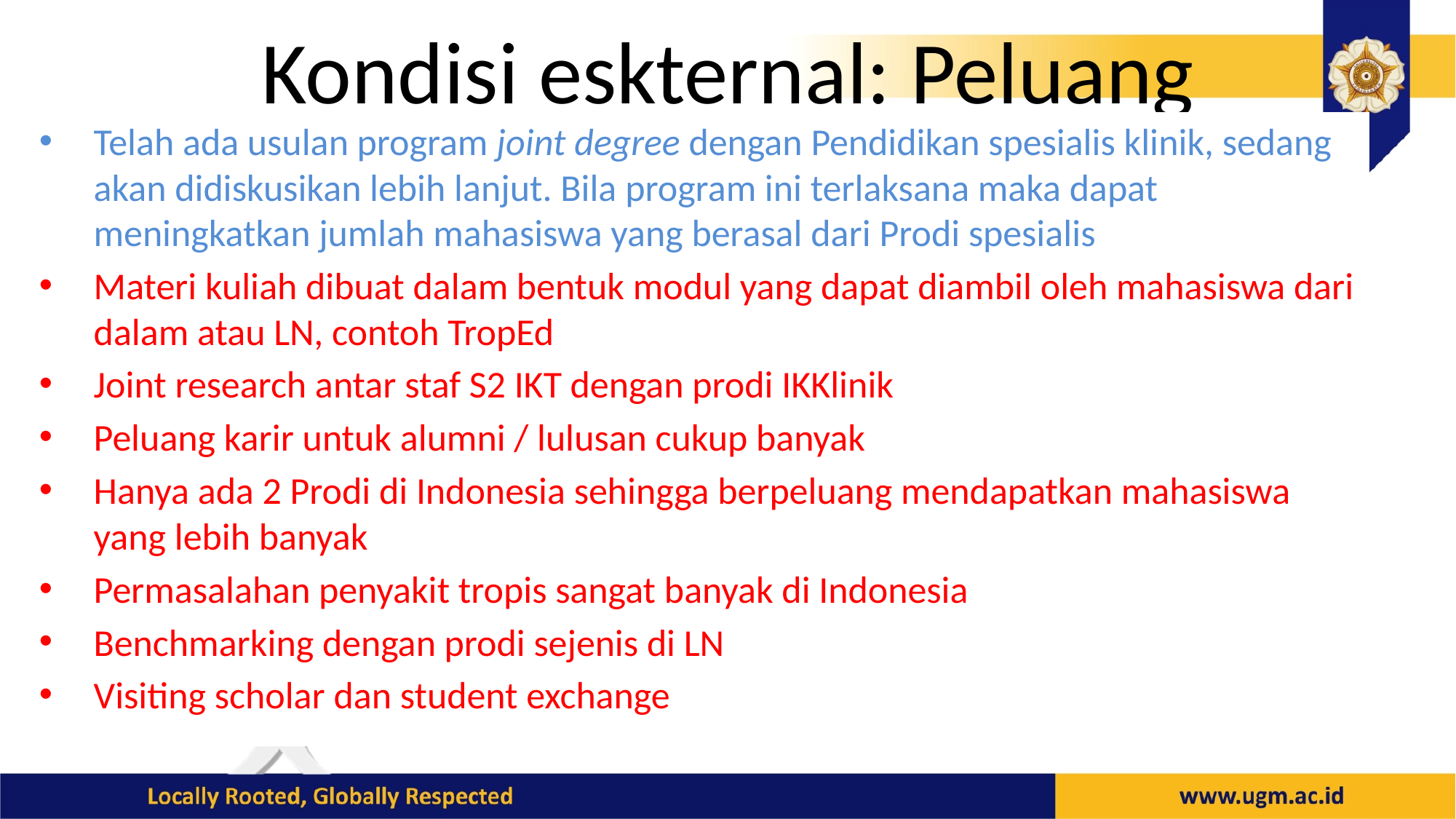

# Kondisi eskternal: Peluang
Telah ada usulan program joint degree dengan Pendidikan spesialis klinik, sedang akan didiskusikan lebih lanjut. Bila program ini terlaksana maka dapat meningkatkan jumlah mahasiswa yang berasal dari Prodi spesialis
Materi kuliah dibuat dalam bentuk modul yang dapat diambil oleh mahasiswa dari dalam atau LN, contoh TropEd
Joint research antar staf S2 IKT dengan prodi IKKlinik
Peluang karir untuk alumni / lulusan cukup banyak
Hanya ada 2 Prodi di Indonesia sehingga berpeluang mendapatkan mahasiswa yang lebih banyak
Permasalahan penyakit tropis sangat banyak di Indonesia
Benchmarking dengan prodi sejenis di LN
Visiting scholar dan student exchange